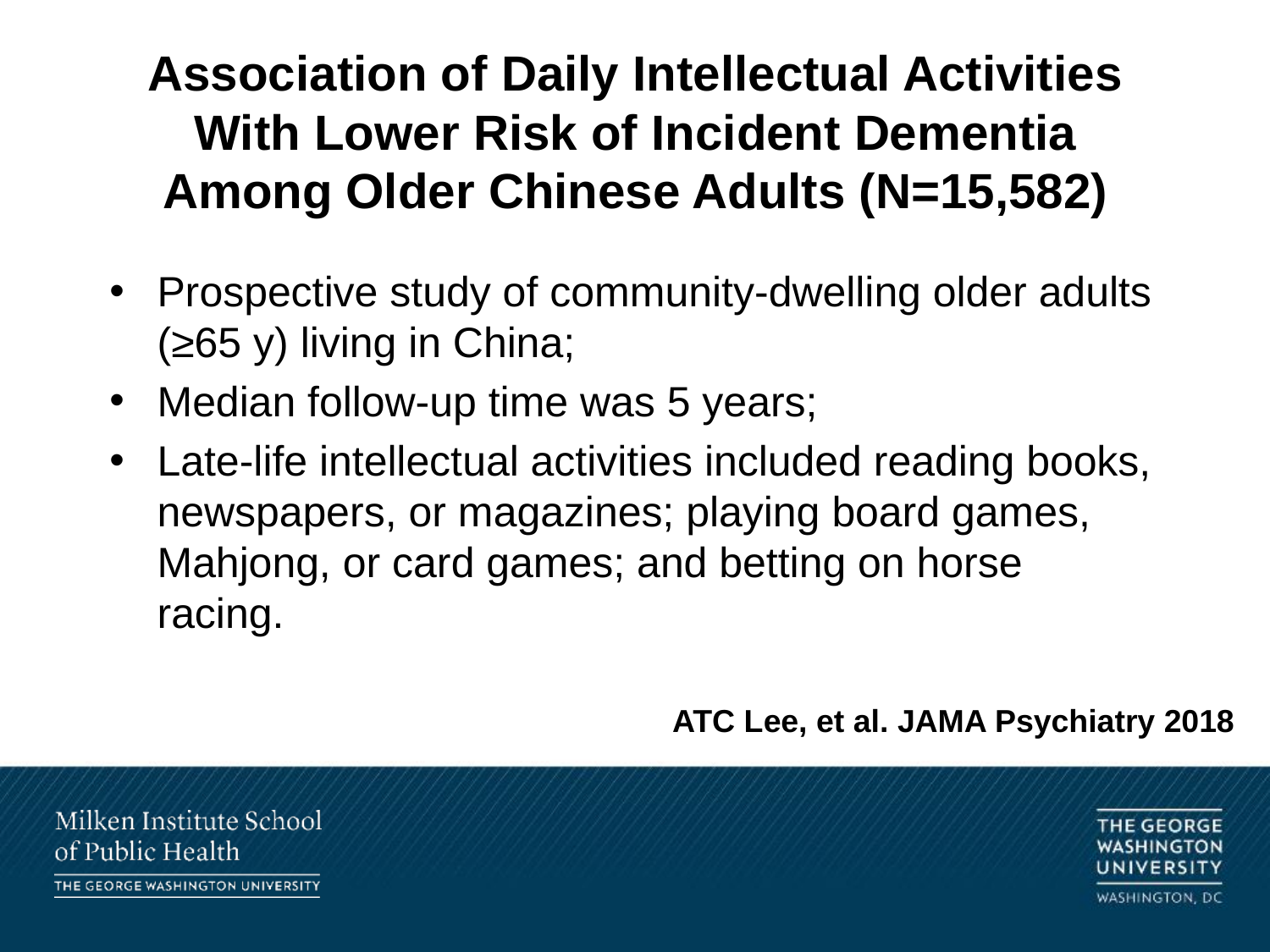

# Association of Daily Intellectual Activities With Lower Risk of Incident Dementia Among Older Chinese Adults (N=15,582)
Prospective study of community-dwelling older adults (≥65 y) living in China;
Median follow-up time was 5 years;
Late-life intellectual activities included reading books, newspapers, or magazines; playing board games, Mahjong, or card games; and betting on horse racing.
ATC Lee, et al. JAMA Psychiatry 2018